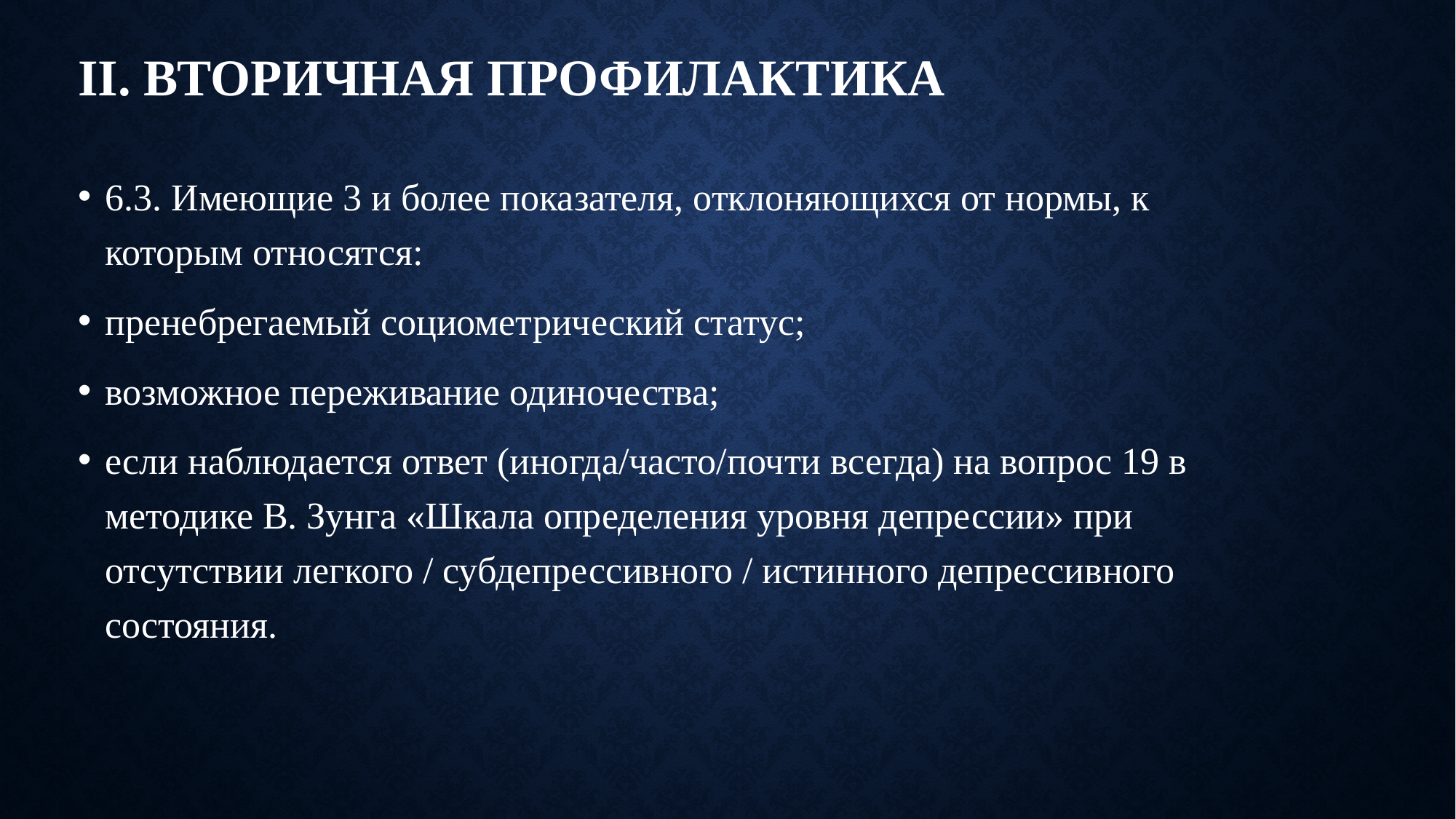

# II. Вторичная профилактика
6.3. Имеющие 3 и более показателя, отклоняющихся от нормы, к которым относятся:
пренебрегаемый социометрический статус;
возможное переживание одиночества;
если наблюдается ответ (иногда/часто/почти всегда) на вопрос 19 в методике В. Зунга «Шкала определения уровня депрессии» при отсутствии легкого / субдепрессивного / истинного депрессивного состояния.